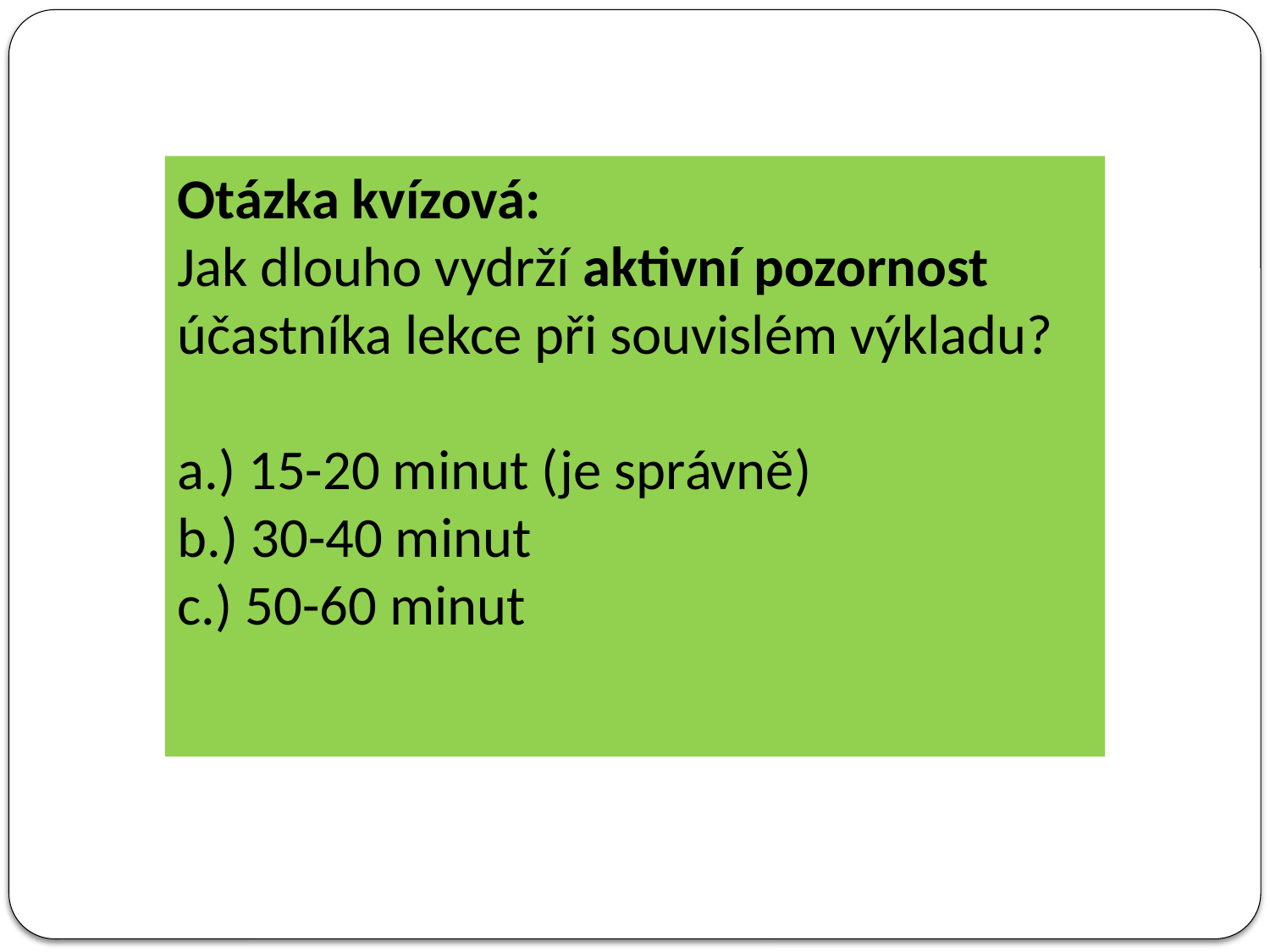

Otázka kvízová:
Jak dlouho vydrží aktivní pozornost účastníka lekce při souvislém výkladu?

a.) 15-20 minut (je správně)
b.) 30-40 minut
c.) 50-60 minut